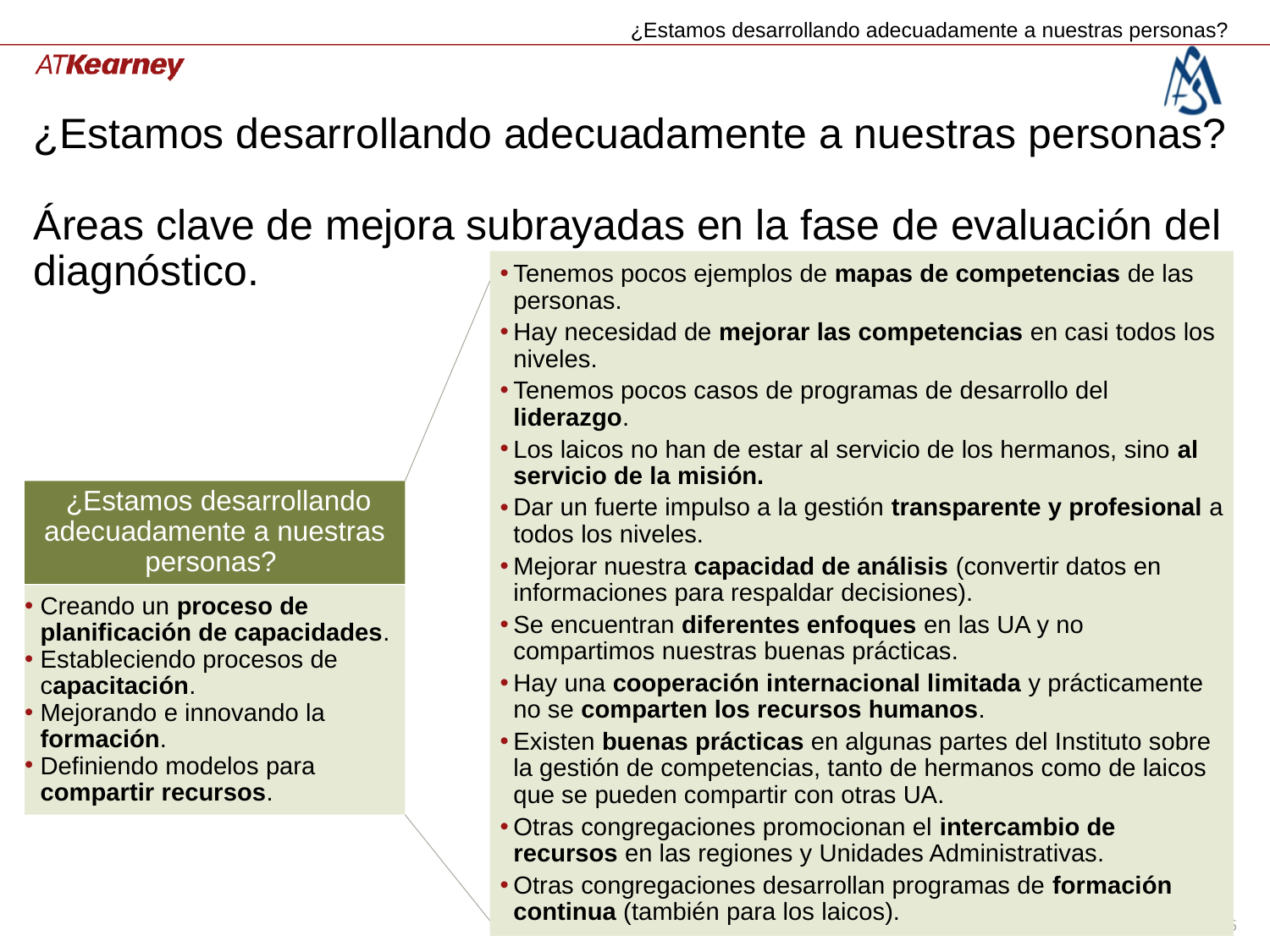

¿Estamos desarrollando adecuadamente a nuestras personas?
# ¿Estamos desarrollando adecuadamente a nuestras personas? Áreas clave de mejora subrayadas en la fase de evaluación del diagnóstico.
Tenemos pocos ejemplos de mapas de competencias de las personas.
Hay necesidad de mejorar las competencias en casi todos los niveles.
Tenemos pocos casos de programas de desarrollo del liderazgo.
Los laicos no han de estar al servicio de los hermanos, sino al servicio de la misión.
Dar un fuerte impulso a la gestión transparente y profesional a todos los niveles.
Mejorar nuestra capacidad de análisis (convertir datos en informaciones para respaldar decisiones).
Se encuentran diferentes enfoques en las UA y no compartimos nuestras buenas prácticas.
Hay una cooperación internacional limitada y prácticamente no se comparten los recursos humanos.
Existen buenas prácticas en algunas partes del Instituto sobre la gestión de competencias, tanto de hermanos como de laicos que se pueden compartir con otras UA.
Otras congregaciones promocionan el intercambio de recursos en las regiones y Unidades Administrativas.
Otras congregaciones desarrollan programas de formación continua (también para los laicos).

 ¿Estamos desarrollando adecuadamente a nuestras personas?
Creando un proceso de planificación de capacidades.
Estableciendo procesos de capacitación.
Mejorando e innovando la formación.
Definiendo modelos para compartir recursos.